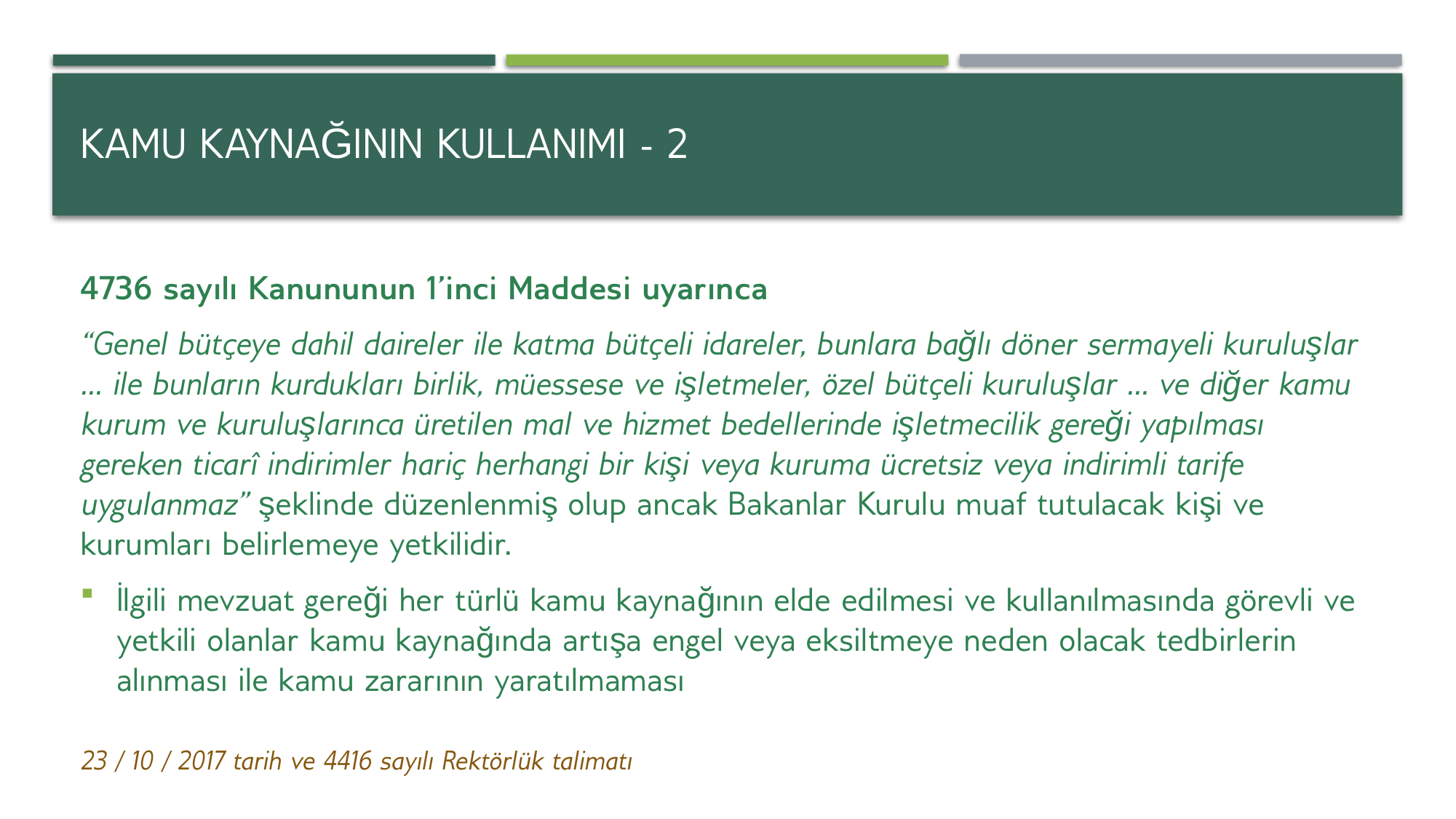

# KAMU KAYNAĞININ KULLANIMI - 2
4736 sayılı Kanununun 1’inci Maddesi uyarınca
“Genel bütçeye dahil daireler ile katma bütçeli idareler, bunlara bağlı döner sermayeli kuruluşlar … ile bunların kurdukları birlik, müessese ve işletmeler, özel bütçeli kuruluşlar … ve diğer kamu kurum ve kuruluşlarınca üretilen mal ve hizmet bedellerinde işletmecilik gereği yapılması gereken ticarî indirimler hariç herhangi bir kişi veya kuruma ücretsiz veya indirimli tarife uygulanmaz” şeklinde düzenlenmiş olup ancak Bakanlar Kurulu muaf tutulacak kişi ve kurumları belirlemeye yetkilidir.
İlgili mevzuat gereği her türlü kamu kaynağının elde edilmesi ve kullanılmasında görevli ve yetkili olanlar kamu kaynağında artışa engel veya eksiltmeye neden olacak tedbirlerin alınması ile kamu zararının yaratılmaması

23 / 10 / 2017 tarih ve 4416 sayılı Rektörlük talimatı